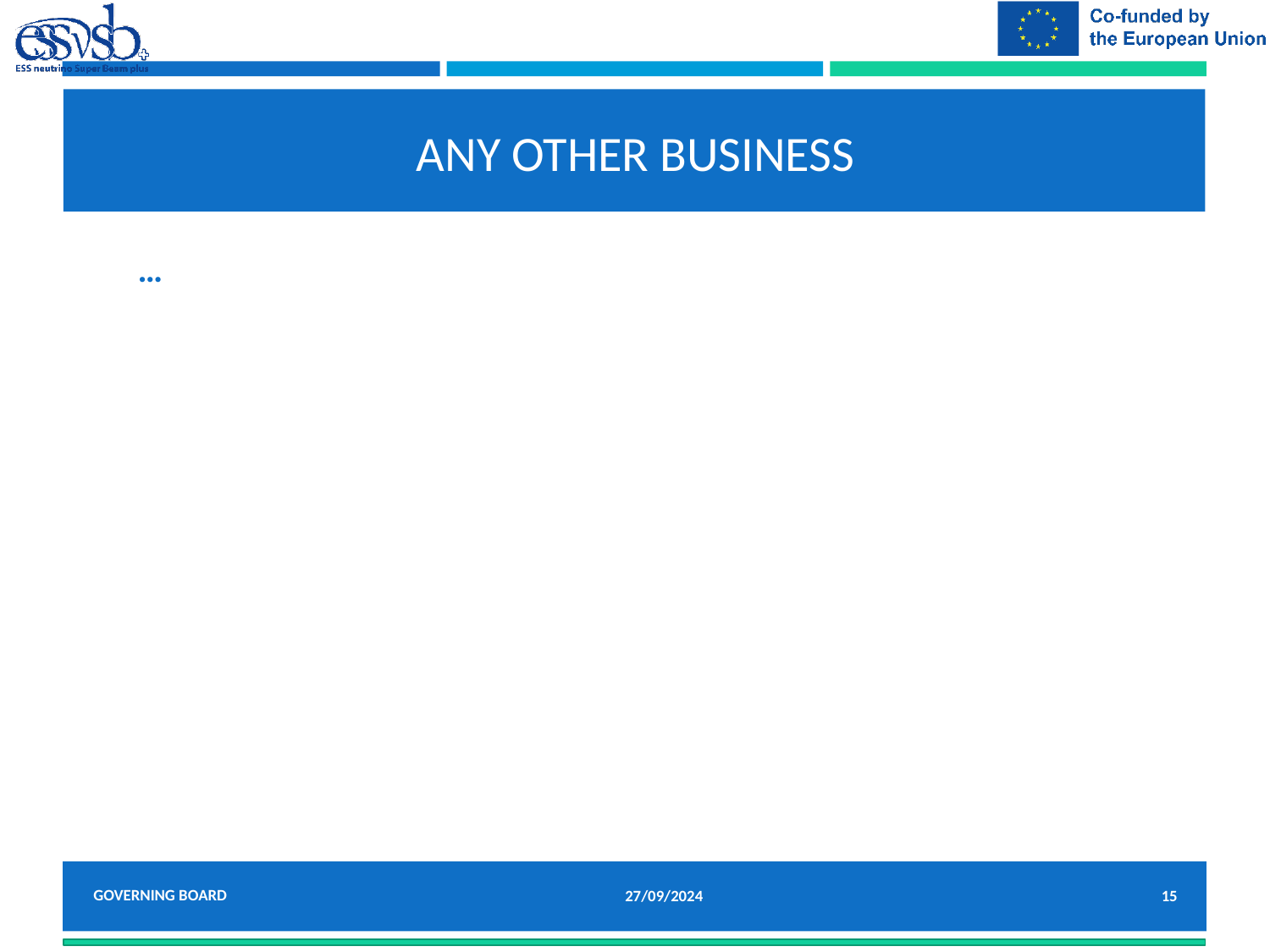

# Any other business
…

Governing Board
27/09/2024
15